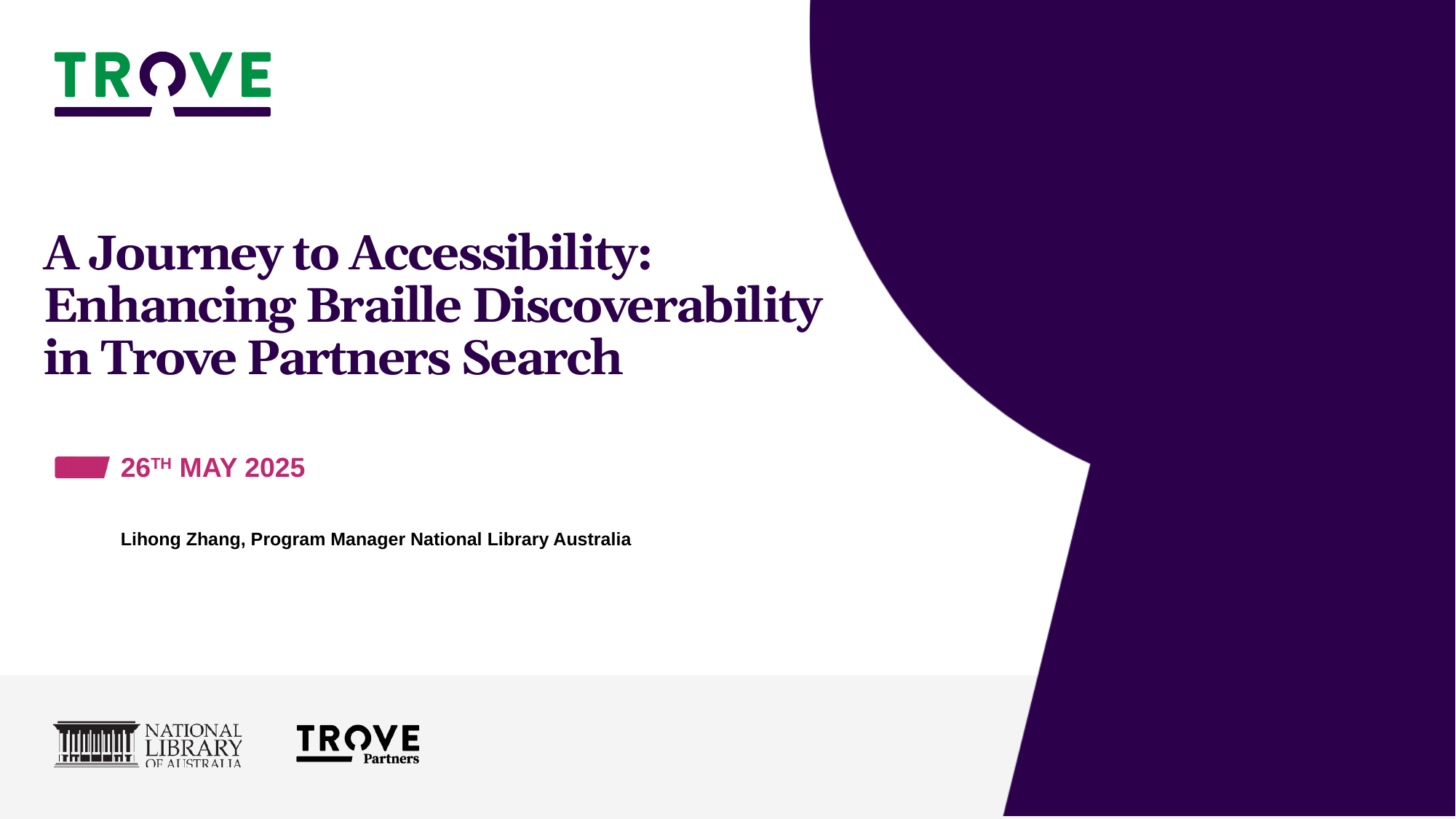

# A Journey to Accessibility: Enhancing Braille Discoverability in Trove Partners Search
26th May 2025
Lihong Zhang, Program Manager National Library Australia